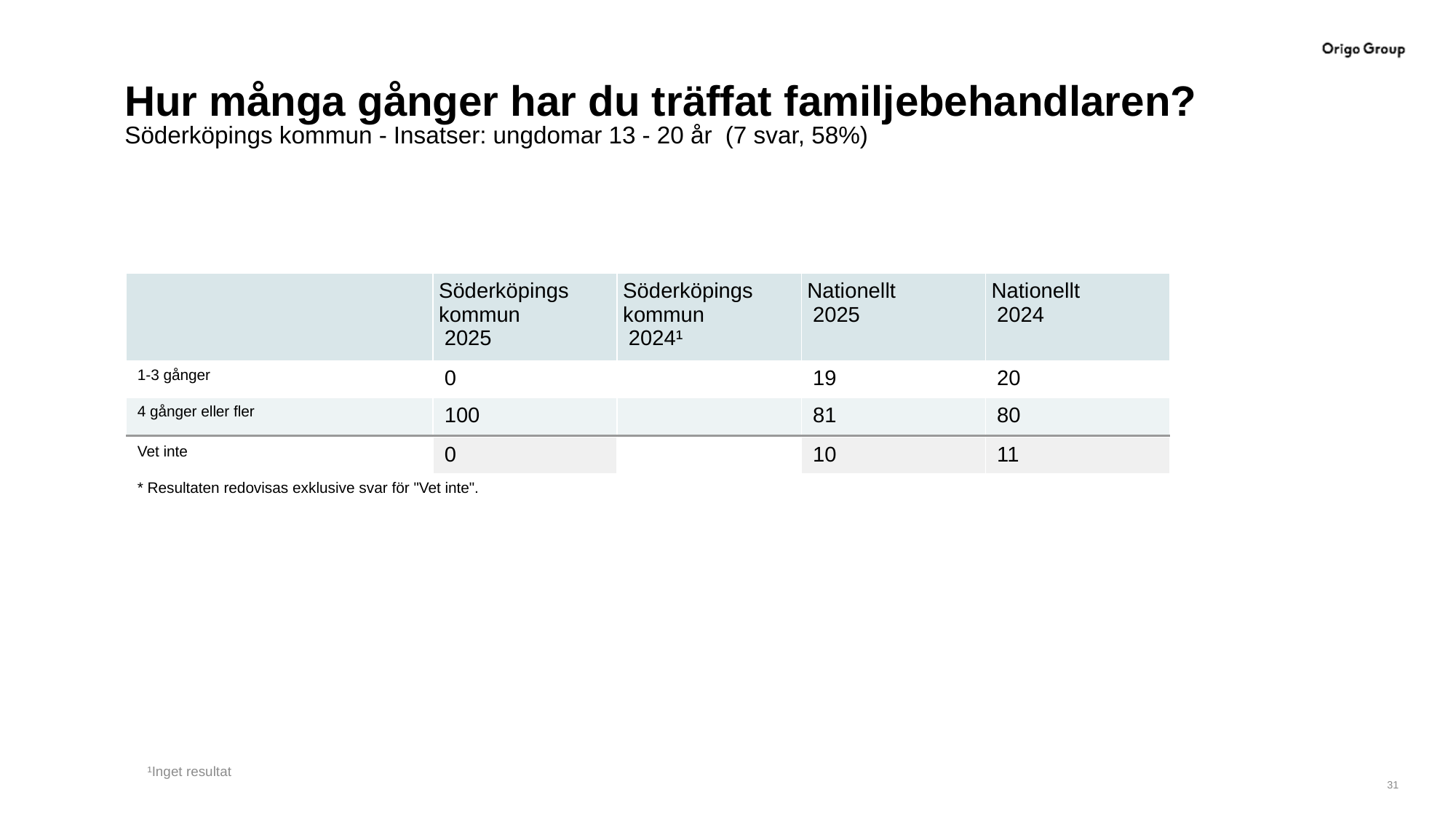

# Hur många gånger har du träffat familjebehandlaren?
Söderköpings kommun - Insatser: ungdomar 13 - 20 år  (7 svar, 58%)
|  | Söderköpings kommun 2025 | Söderköpings kommun 2024¹ | Nationellt 2025 | Nationellt 2024 |
| --- | --- | --- | --- | --- |
| 1-3 gånger | 0 |  | 19 | 20 |
| 4 gånger eller fler | 100 |  | 81 | 80 |
|  |  |  |  |  |
| Vet inte | 0 |  | 10 | 11 |
| \* Resultaten redovisas exklusive svar för "Vet inte". |  |  |  |  |

¹Inget resultat
31